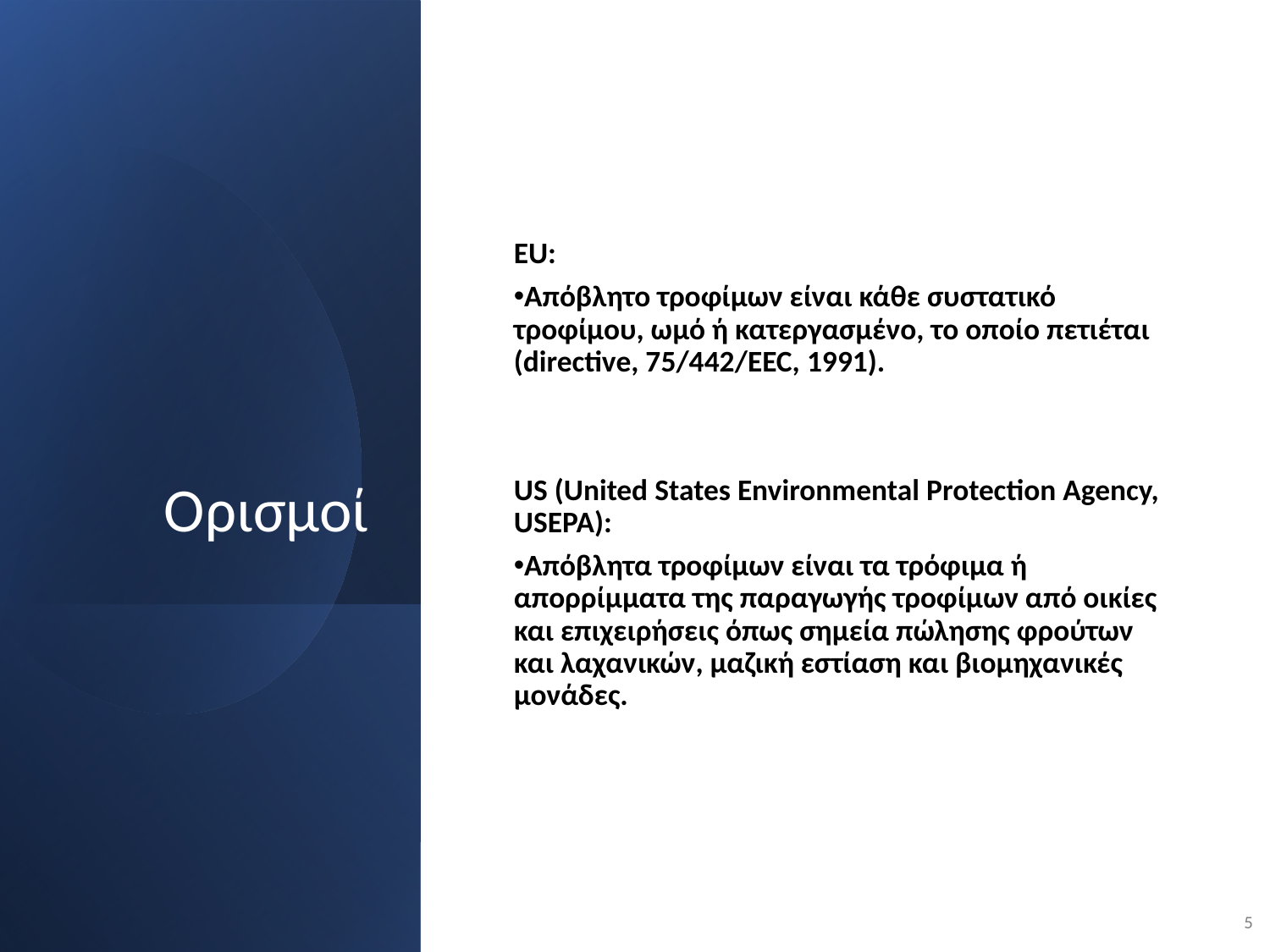

Ορισμοί
EU:
Απόβλητο τροφίμων είναι κάθε συστατικό τροφίμου, ωμό ή κατεργασμένο, το οποίο πετιέται (directive, 75/442/EEC, 1991).

US (United States Environmental Protection Agency, USEPA):
Απόβλητα τροφίμων είναι τα τρόφιμα ή απορρίμματα της παραγωγής τροφίμων από οικίες και επιχειρήσεις όπως σημεία πώλησης φρούτων και λαχανικών, μαζική εστίαση και βιομηχανικές μονάδες.

5